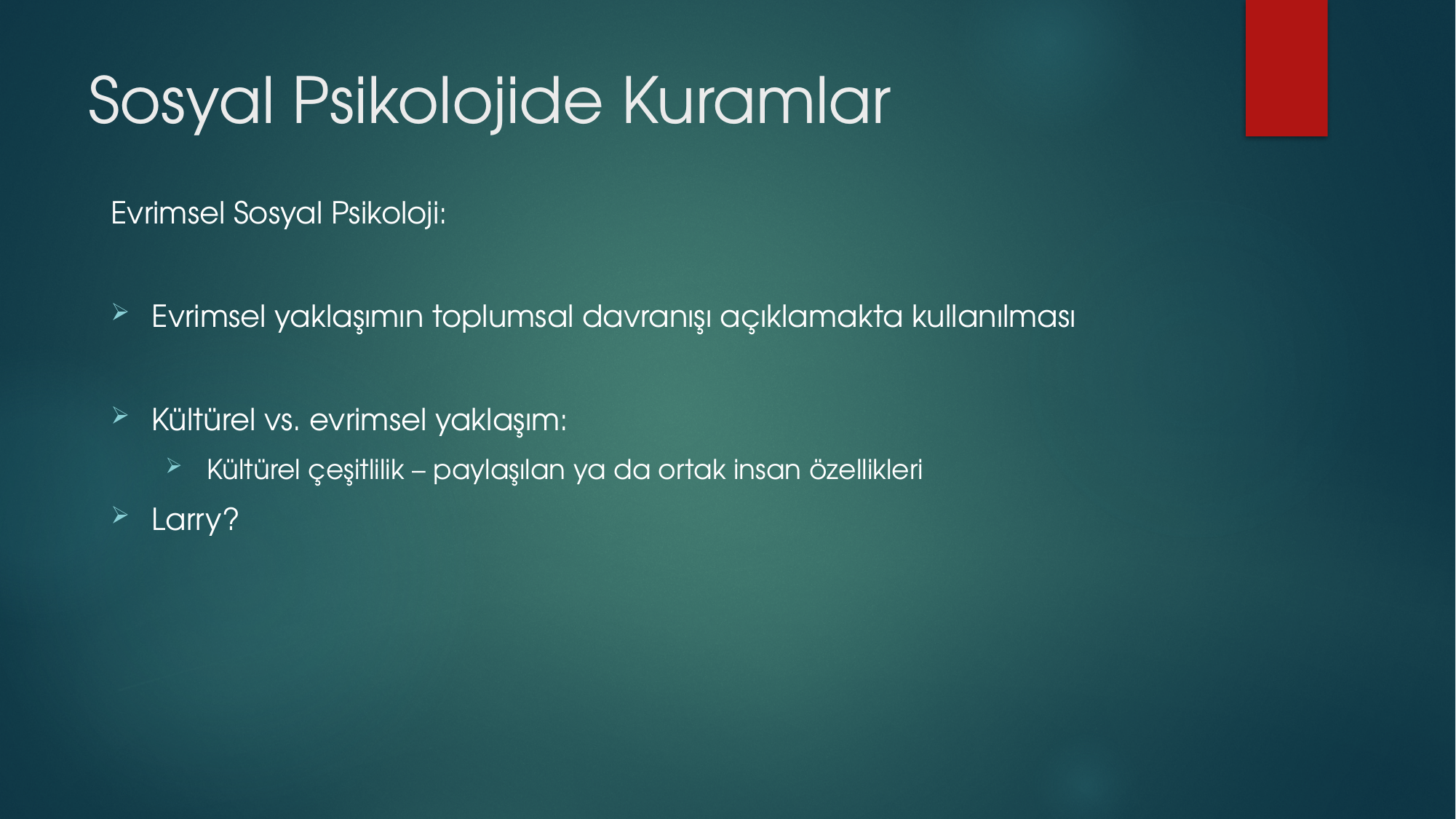

# Sosyal Psikolojide Kuramlar
Evrimsel Sosyal Psikoloji:

Evrimsel yaklaşımın toplumsal davranışı açıklamakta kullanılması

Kültürel vs. evrimsel yaklaşım:
 Kültürel çeşitlilik – paylaşılan ya da ortak insan özellikleri
Larry?